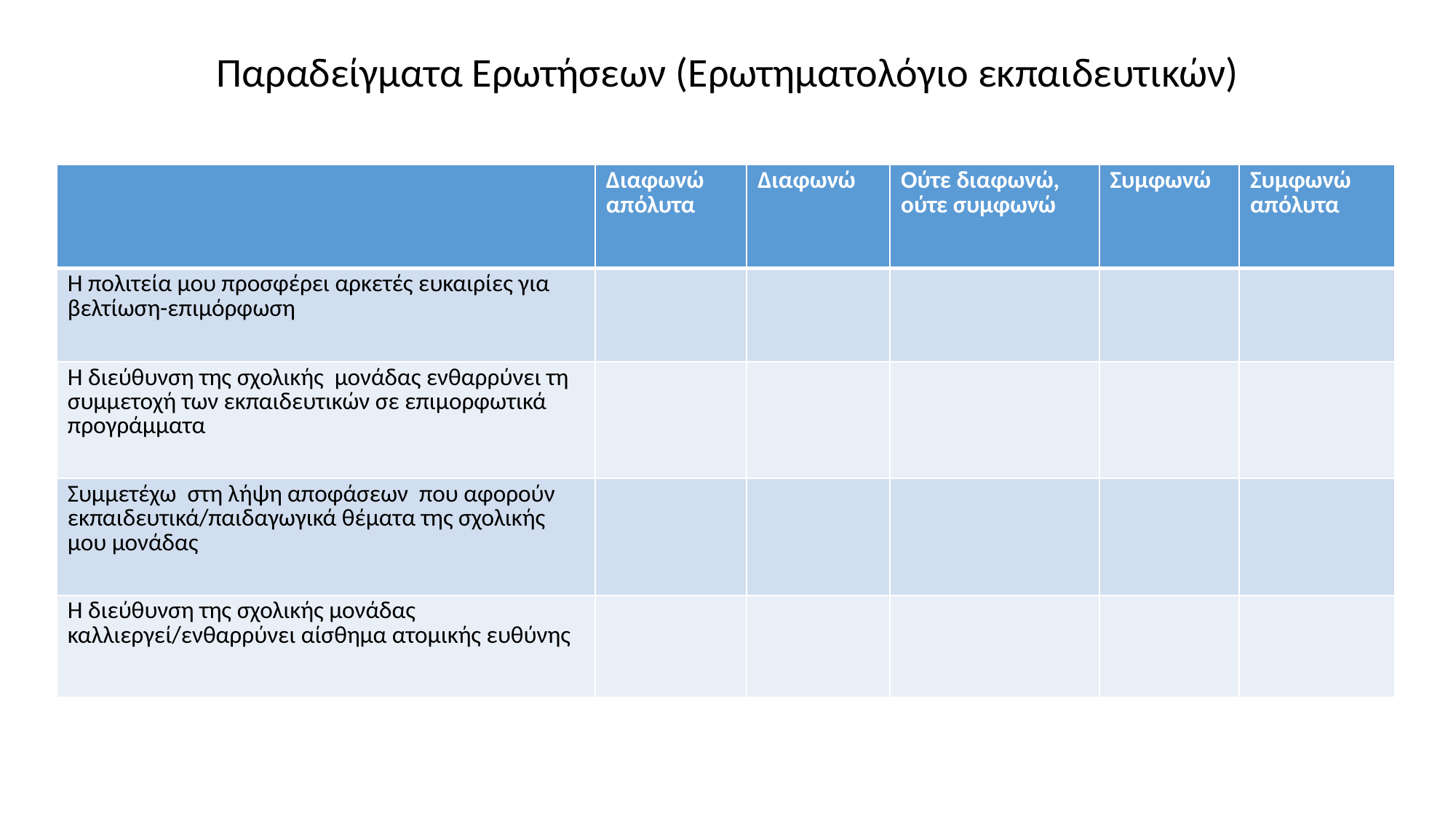

# Παραδείγματα Ερωτήσεων (Ερωτηματολόγιο εκπαιδευτικών)
|  | Διαφωνώ απόλυτα | Διαφωνώ | Ούτε διαφωνώ, ούτε συμφωνώ | Συμφωνώ | Συμφωνώ απόλυτα |
| --- | --- | --- | --- | --- | --- |
| Η πολιτεία μου προσφέρει αρκετές ευκαιρίες για βελτίωση-επιμόρφωση |  |  |  |  |  |
| Η διεύθυνση της σχολικής μονάδας ενθαρρύνει τη συμμετοχή των εκπαιδευτικών σε επιμορφωτικά προγράμματα |  |  |  |  |  |
| Συμμετέχω στη λήψη αποφάσεων που αφορούν εκπαιδευτικά/παιδαγωγικά θέματα της σχολικής μου μονάδας |  |  |  |  |  |
| Η διεύθυνση της σχολικής μονάδας καλλιεργεί/ενθαρρύνει αίσθημα ατομικής ευθύνης |  |  |  |  |  |